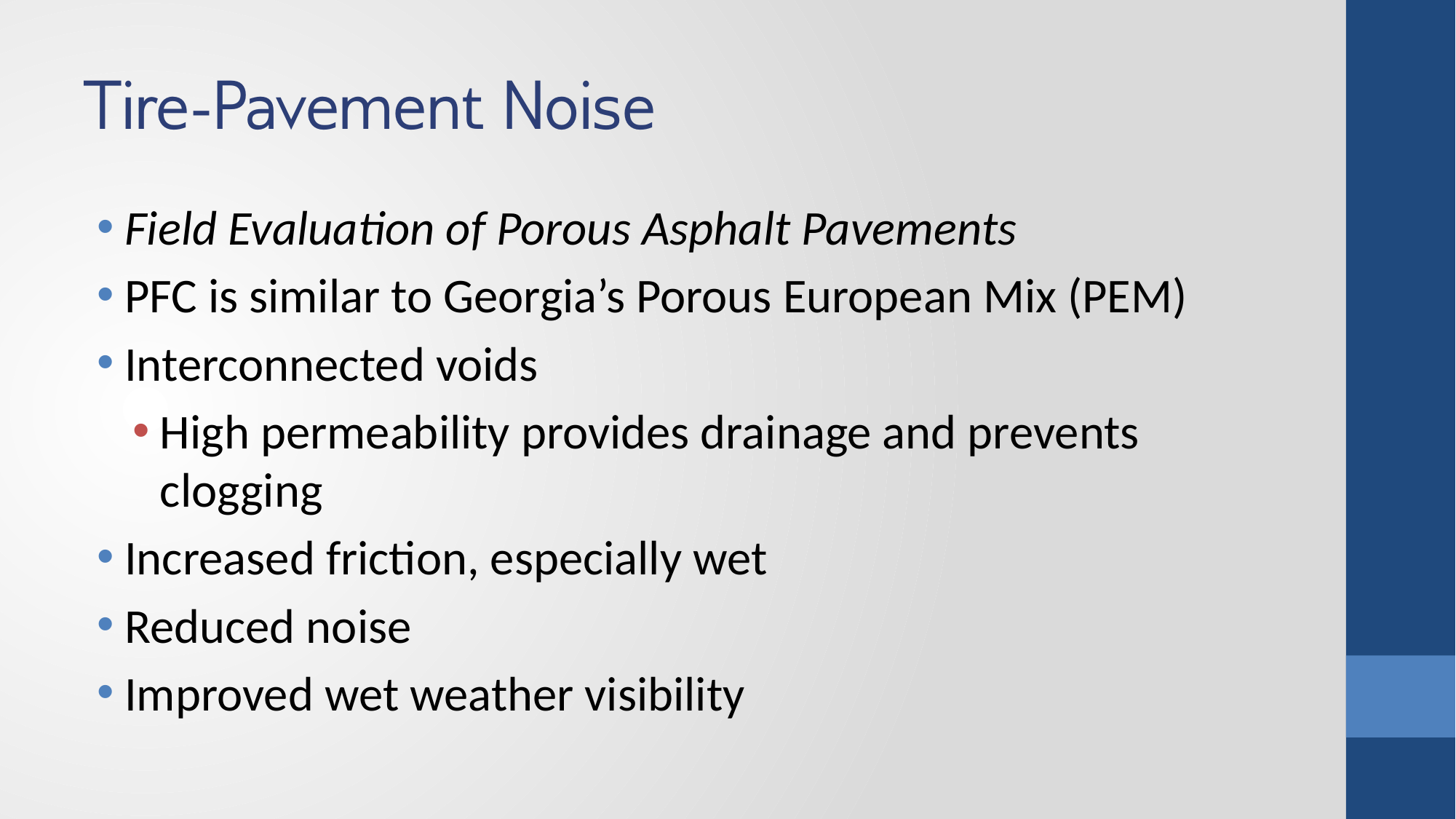

# Tire-Pavement Noise
Field Evaluation of Porous Asphalt Pavements
PFC is similar to Georgia’s Porous European Mix (PEM)
Interconnected voids
High permeability provides drainage and prevents clogging
Increased friction, especially wet
Reduced noise
Improved wet weather visibility